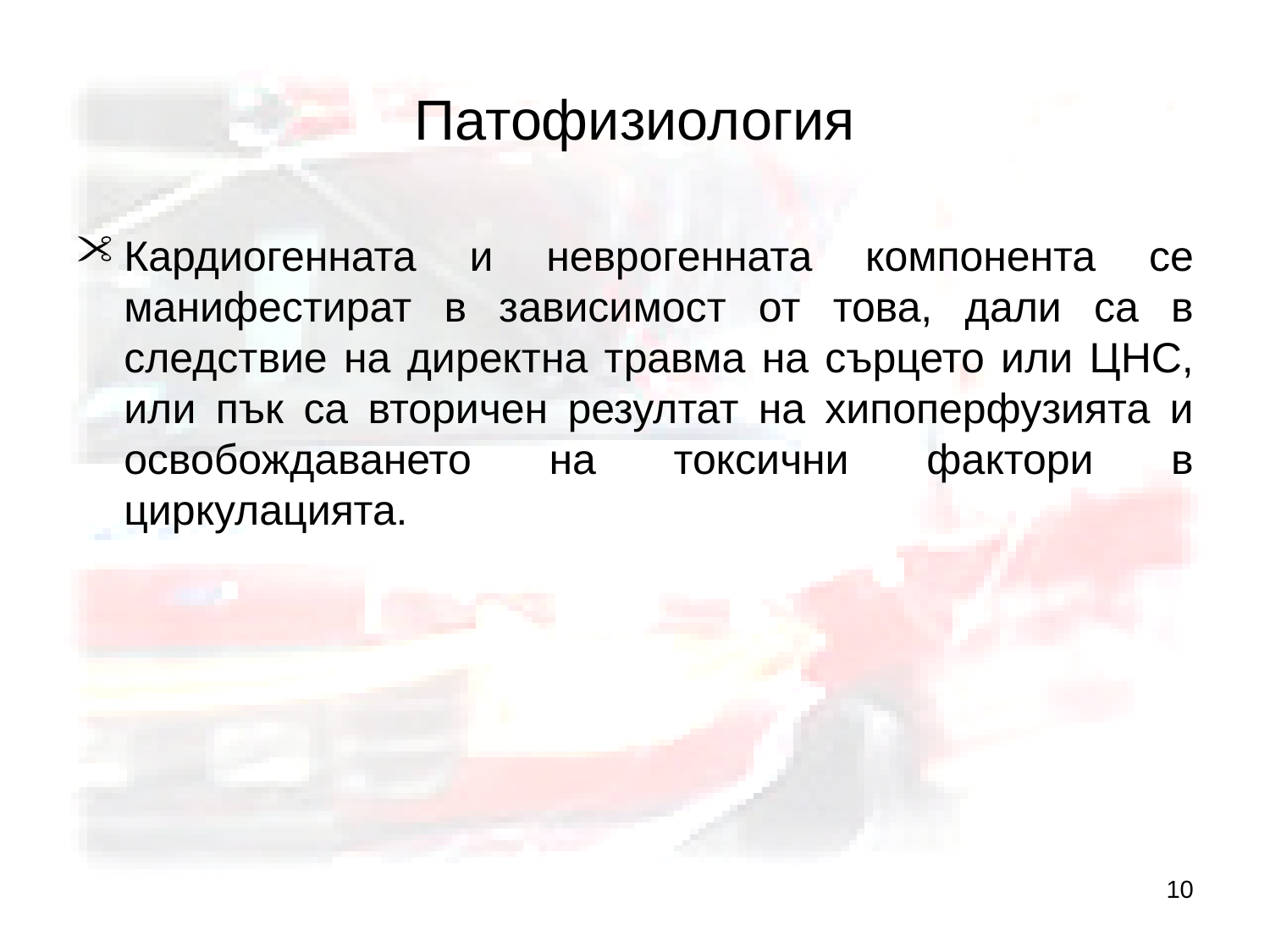

# Патофизиология
Кардиогенната и неврогенната компонента се манифестират в зависимост от това, дали са в следствие на директна травма на сърцето или ЦНС, или пък са вторичен резултат на хипоперфузията и освобождаването на токсични фактори в циркулацията.
10